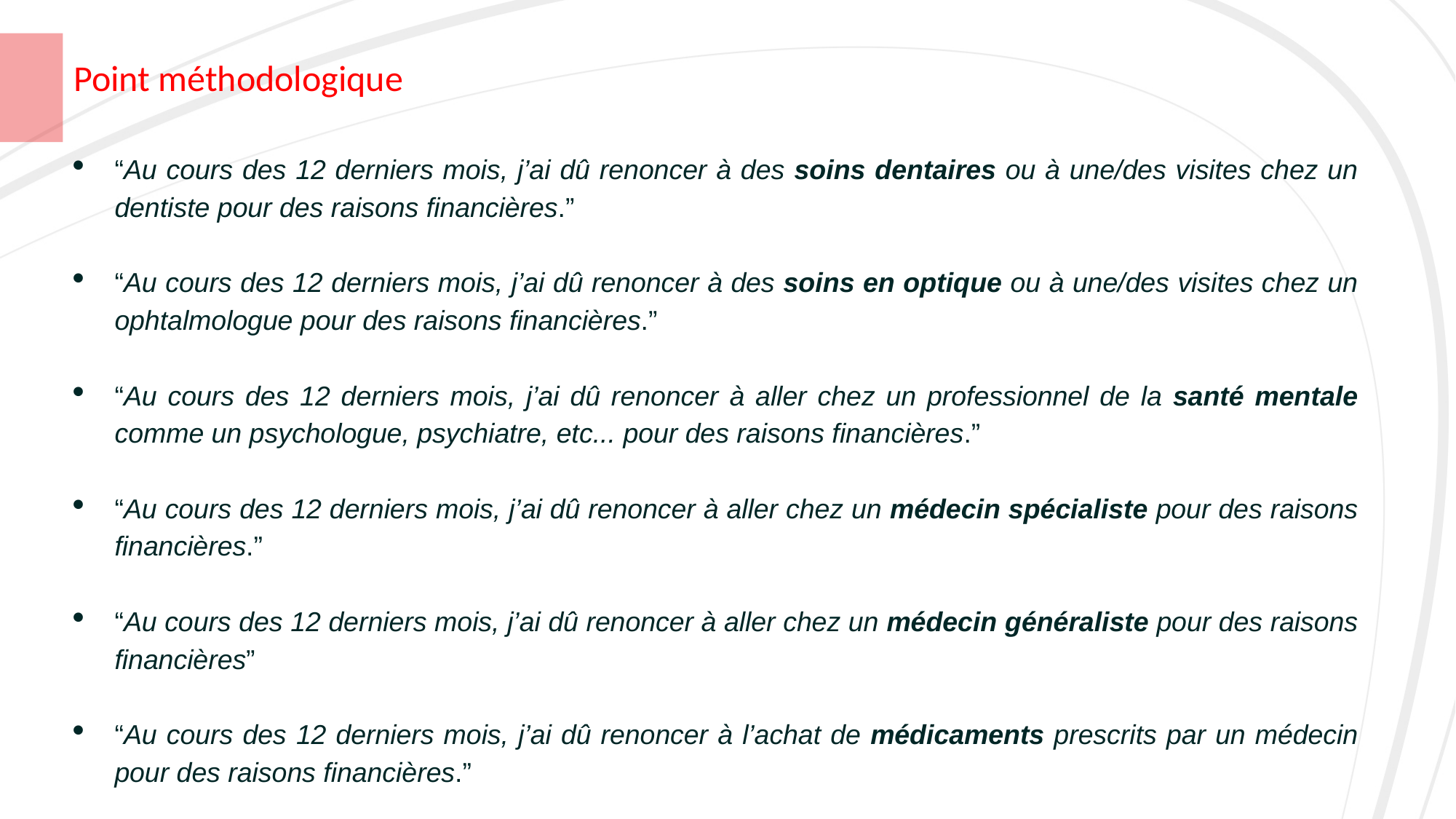

# Point méthodologique

“Au cours des 12 derniers mois, j’ai dû renoncer à des soins dentaires ou à une/des visites chez un dentiste pour des raisons financières.”

“Au cours des 12 derniers mois, j’ai dû renoncer à des soins en optique ou à une/des visites chez un ophtalmologue pour des raisons financières.”

“Au cours des 12 derniers mois, j’ai dû renoncer à aller chez un professionnel de la santé mentale comme un psychologue, psychiatre, etc... pour des raisons financières.”

“Au cours des 12 derniers mois, j’ai dû renoncer à aller chez un médecin spécialiste pour des raisons financières.”

“Au cours des 12 derniers mois, j’ai dû renoncer à aller chez un médecin généraliste pour des raisons financières”

“Au cours des 12 derniers mois, j’ai dû renoncer à l’achat de médicaments prescrits par un médecin pour des raisons financières.”